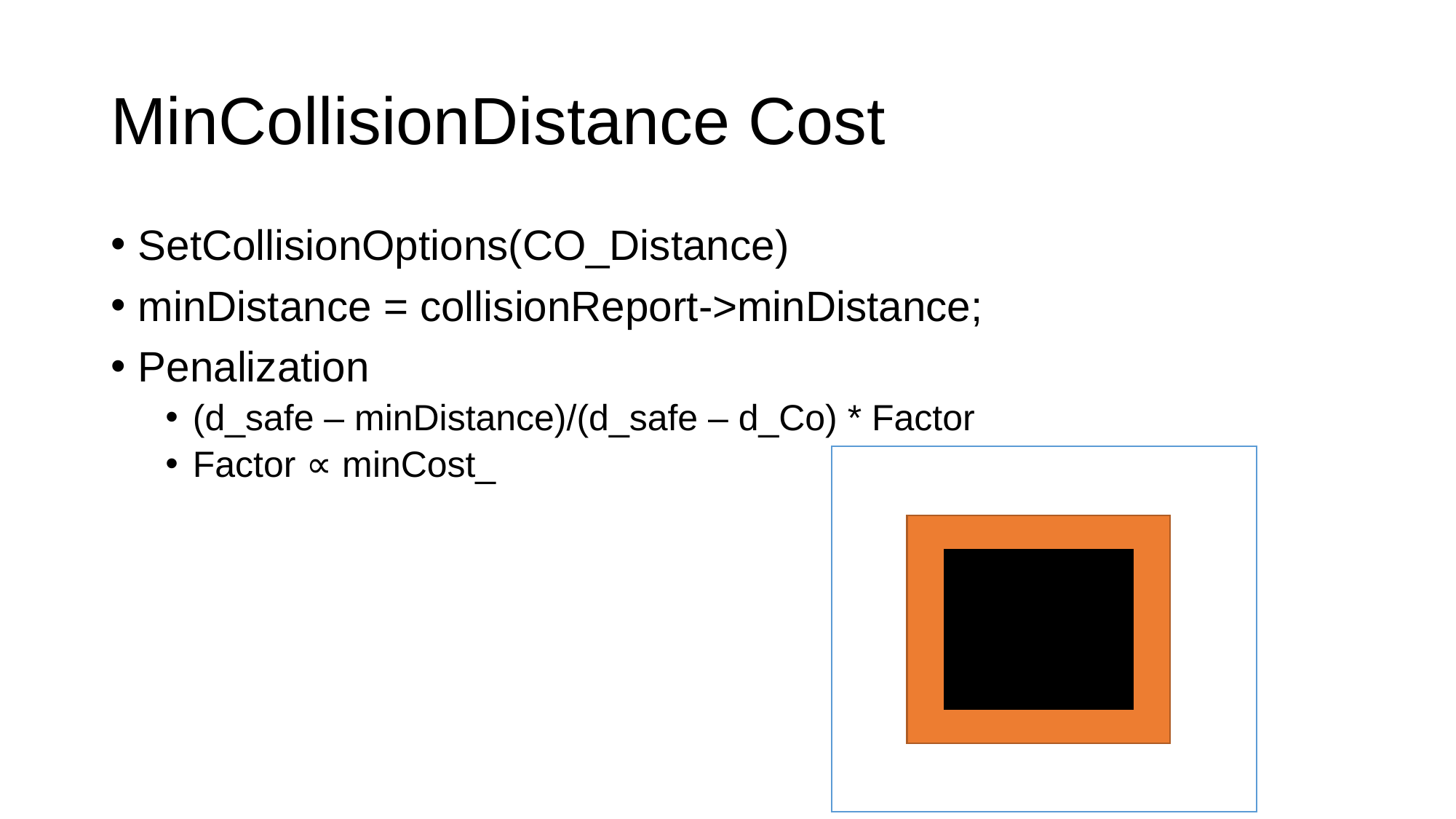

# MinCollisionDistance Cost
SetCollisionOptions(CO_Distance)
minDistance = collisionReport->minDistance;
Penalization
(d_safe – minDistance)/(d_safe – d_Co) * Factor
Factor ∝ minCost_